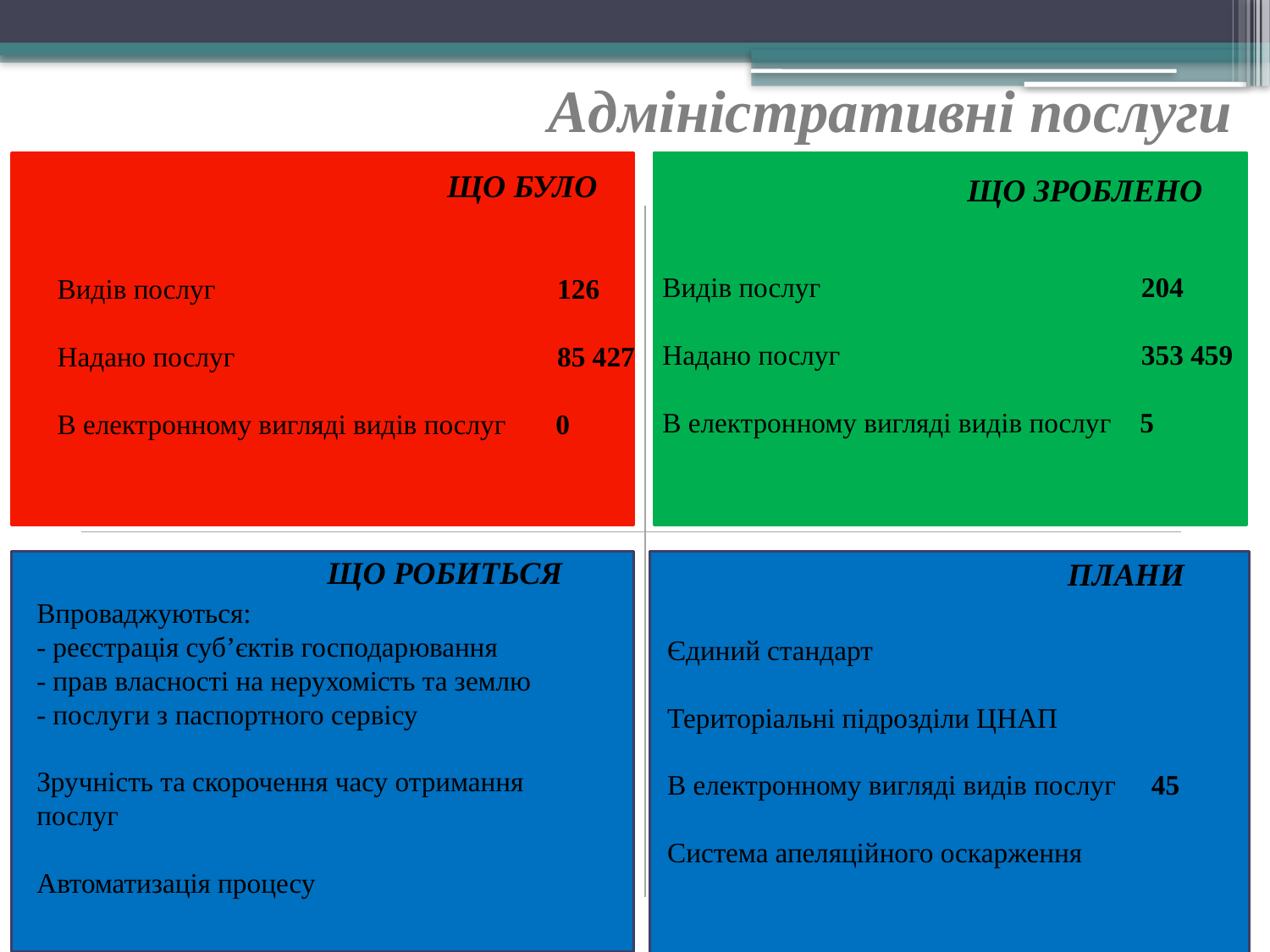

Адміністративні послуги

ЩО БУЛО
ЩО ЗРОБЛЕНО
Видів послуг 		              204

Надано послуг 		              353 459

В електронному вигляді видів послуг    5
Видів послуг 		                 126

Надано послуг 		                 85 427

В електронному вигляді видів послуг       0
ЩО РОБИТЬСЯ
ПЛАНИ

Впроваджуються:
- реєстрація суб’єктів господарювання
- прав власності на нерухомість та землю
- послуги з паспортного сервісу

Зручність та скорочення часу отримання
послуг

Автоматизація процесу
Єдиний стандарт

Територіальні підрозділи ЦНАП

В електронному вигляді видів послуг     45

Система апеляційного оскарження